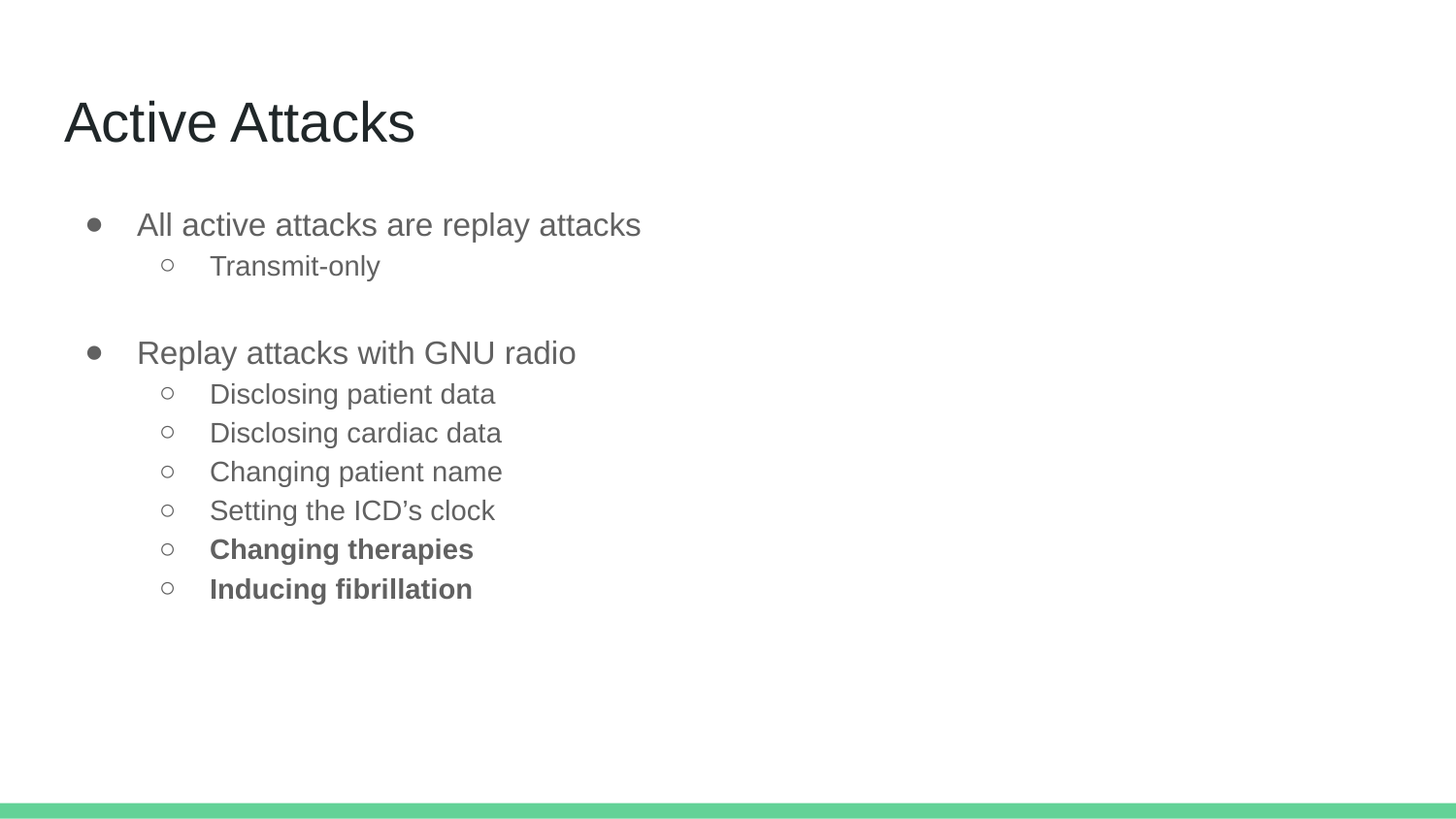

# Active Attacks
All active attacks are replay attacks
Transmit-only

Replay attacks with GNU radio
Disclosing patient data
Disclosing cardiac data
Changing patient name
Setting the ICD’s clock
Changing therapies
Inducing fibrillation